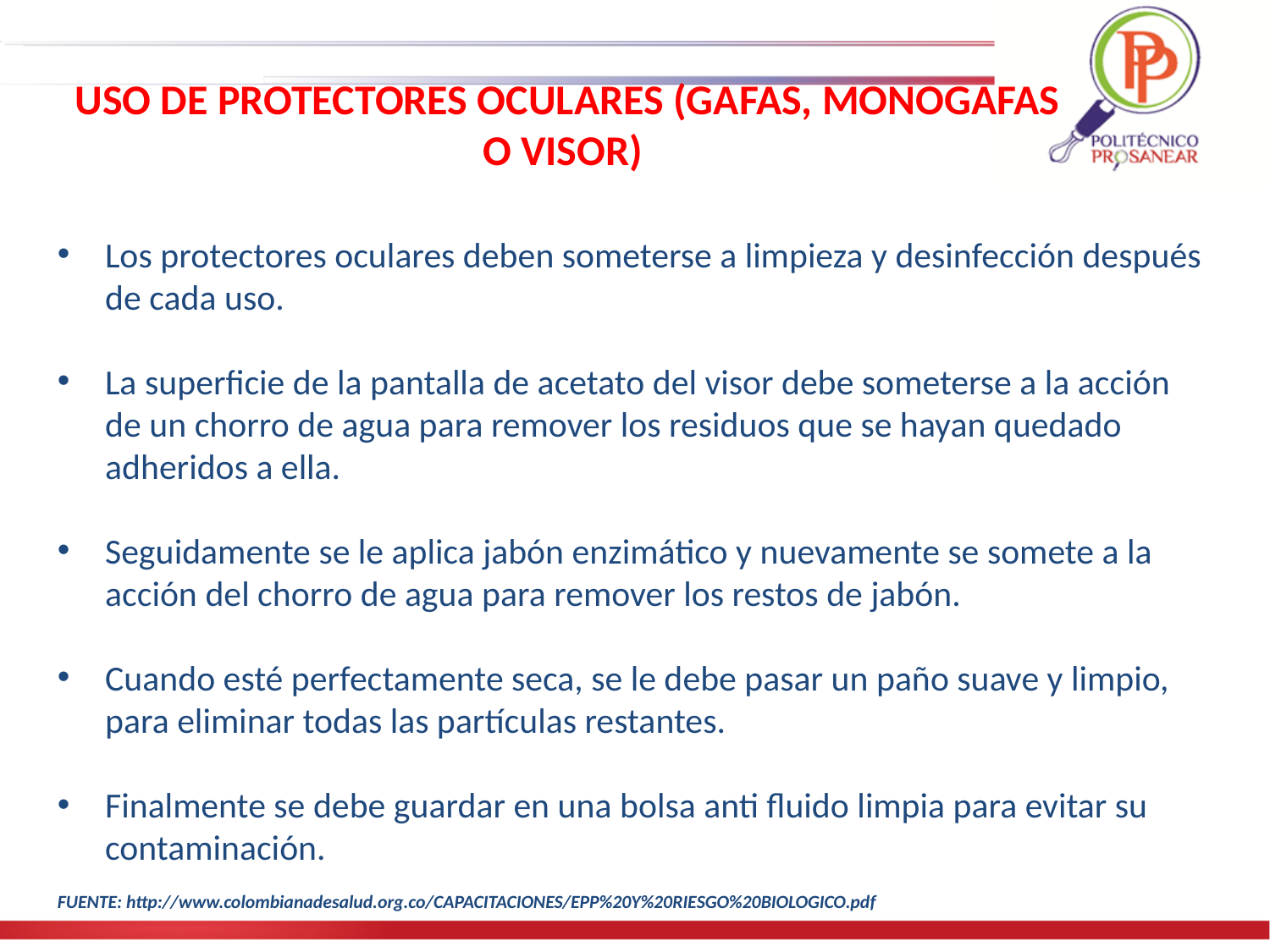

USO DE PROTECTORES OCULARES (GAFAS, MONOGAFAS O VISOR)
Los protectores oculares deben someterse a limpieza y desinfección después de cada uso.

La superficie de la pantalla de acetato del visor debe someterse a la acción de un chorro de agua para remover los residuos que se hayan quedado adheridos a ella.

Seguidamente se le aplica jabón enzimático y nuevamente se somete a la acción del chorro de agua para remover los restos de jabón.

Cuando esté perfectamente seca, se le debe pasar un paño suave y limpio, para eliminar todas las partículas restantes.

Finalmente se debe guardar en una bolsa anti fluido limpia para evitar su contaminación.

FUENTE: http://www.colombianadesalud.org.co/CAPACITACIONES/EPP%20Y%20RIESGO%20BIOLOGICO.pdf